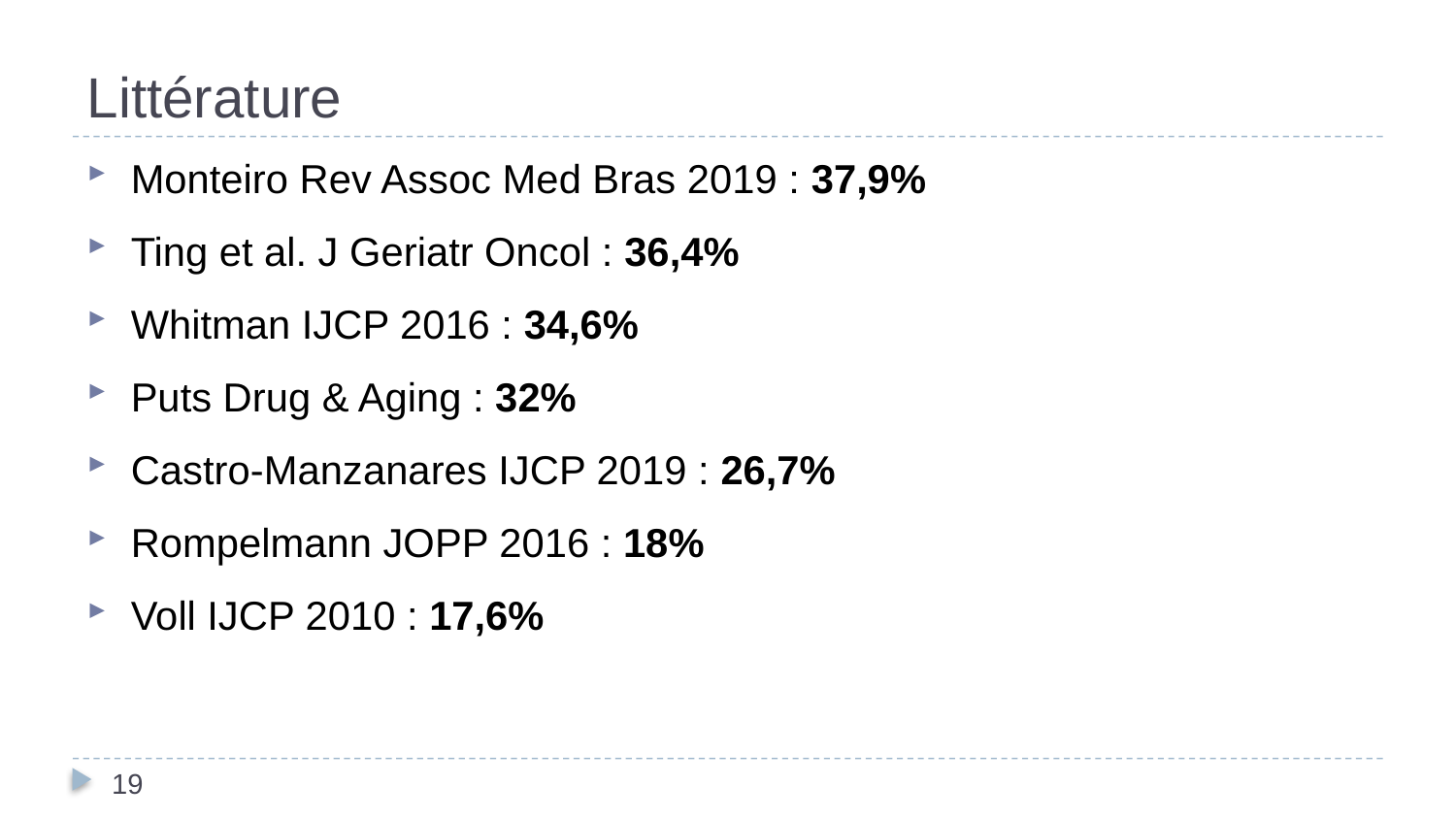

# Littérature
Monteiro Rev Assoc Med Bras 2019 : 37,9%
Ting et al. J Geriatr Oncol : 36,4%
Whitman IJCP 2016 : 34,6%
Puts Drug & Aging : 32%
Castro-Manzanares IJCP 2019 : 26,7%
Rompelmann JOPP 2016 : 18%
Voll IJCP 2010 : 17,6%
19